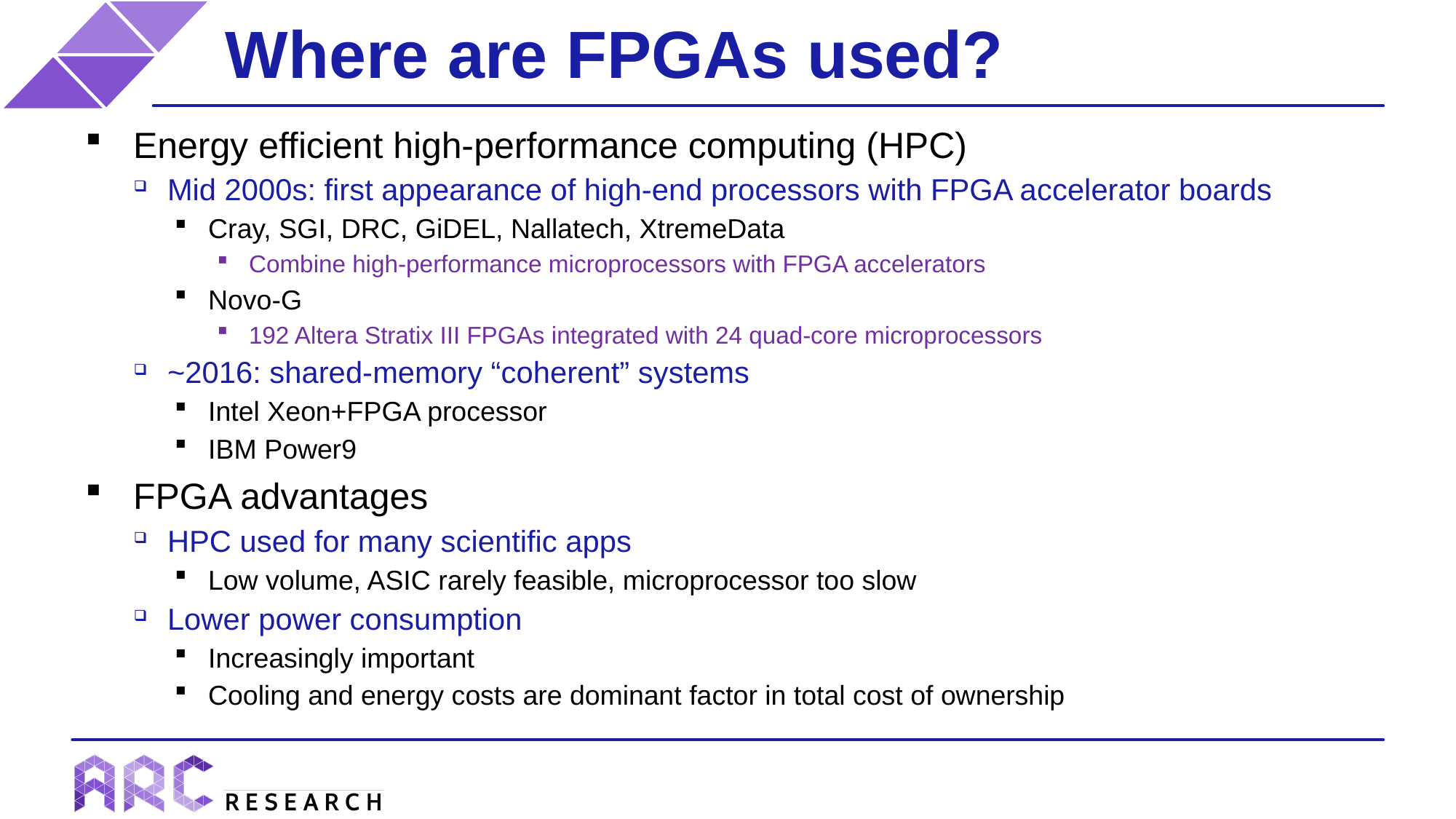

# Where are FPGAs used?
Energy efficient high-performance computing (HPC)
Mid 2000s: first appearance of high-end processors with FPGA accelerator boards
Cray, SGI, DRC, GiDEL, Nallatech, XtremeData
Combine high-performance microprocessors with FPGA accelerators
Novo-G
192 Altera Stratix III FPGAs integrated with 24 quad-core microprocessors
~2016: shared-memory “coherent” systems
Intel Xeon+FPGA processor
IBM Power9
FPGA advantages
HPC used for many scientific apps
Low volume, ASIC rarely feasible, microprocessor too slow
Lower power consumption
Increasingly important
Cooling and energy costs are dominant factor in total cost of ownership